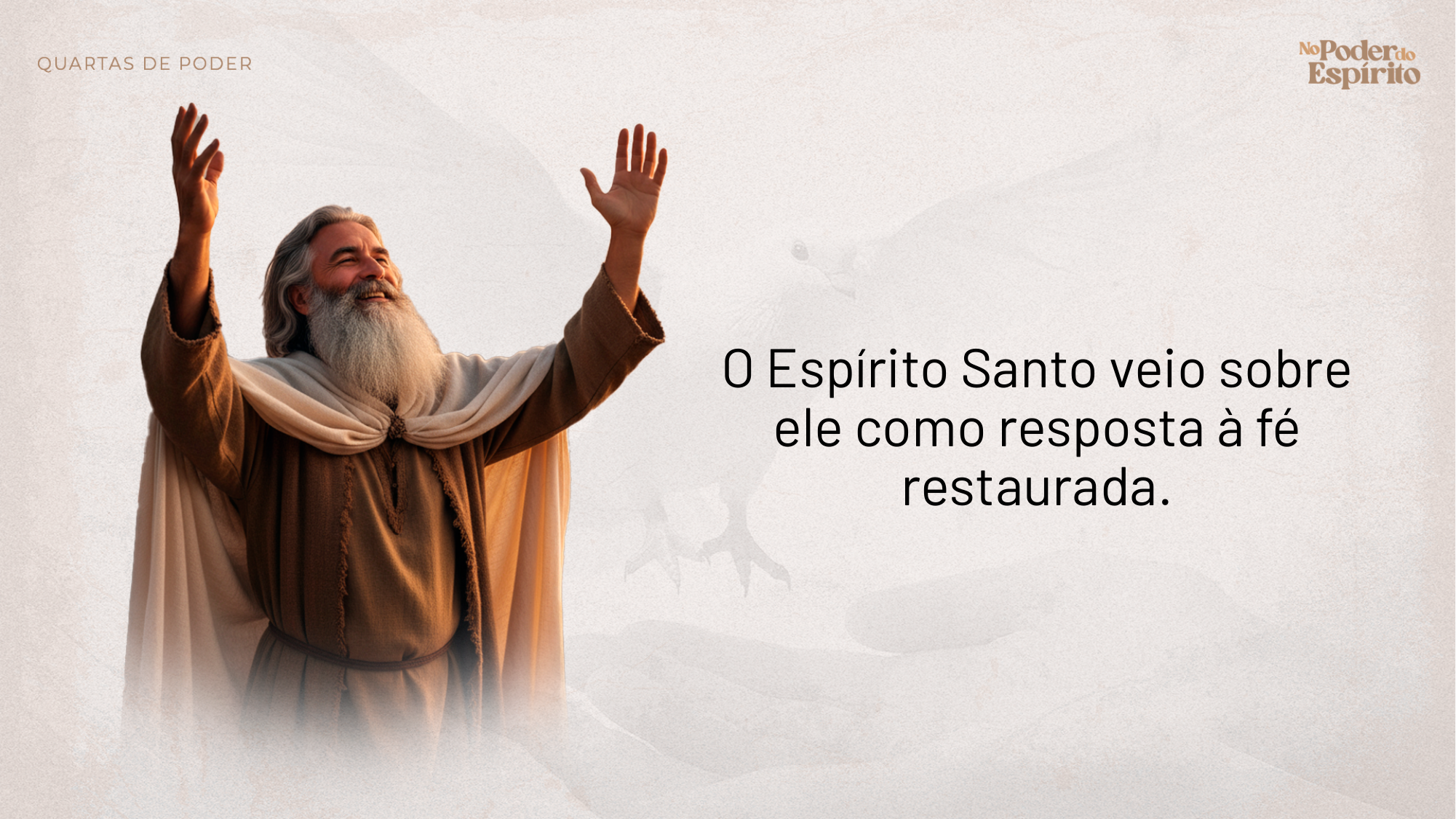

O Espírito Santo veio sobre ele como resposta à fé restaurada.